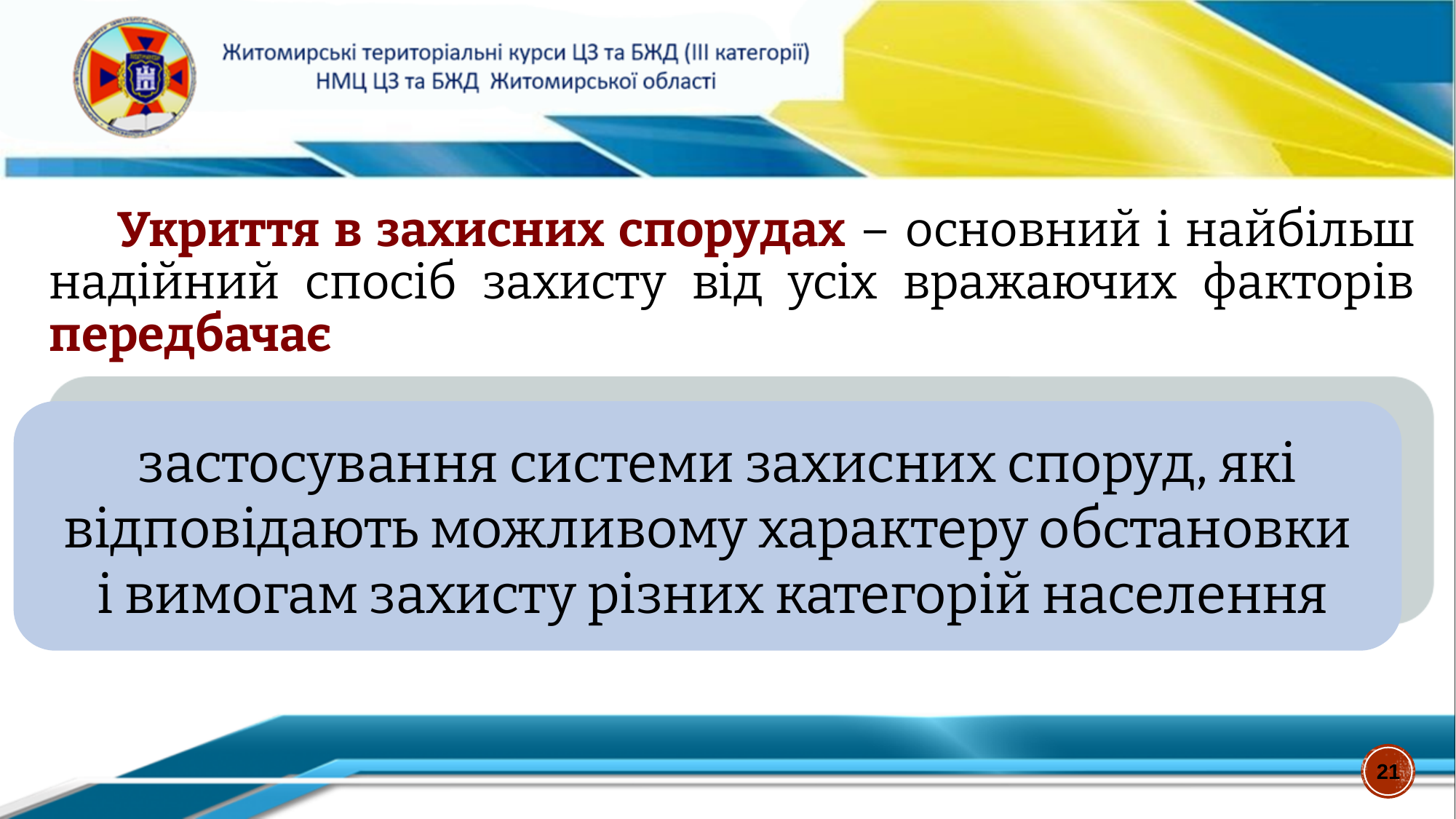

Укриття в захисних спорудах – основний і найбільш надійний спосіб захисту від усіх вражаючих факторів передбачає
  застосування системи захисних споруд, які
відповідають можливому характеру обстановки
і вимогам захисту різних категорій населення
21